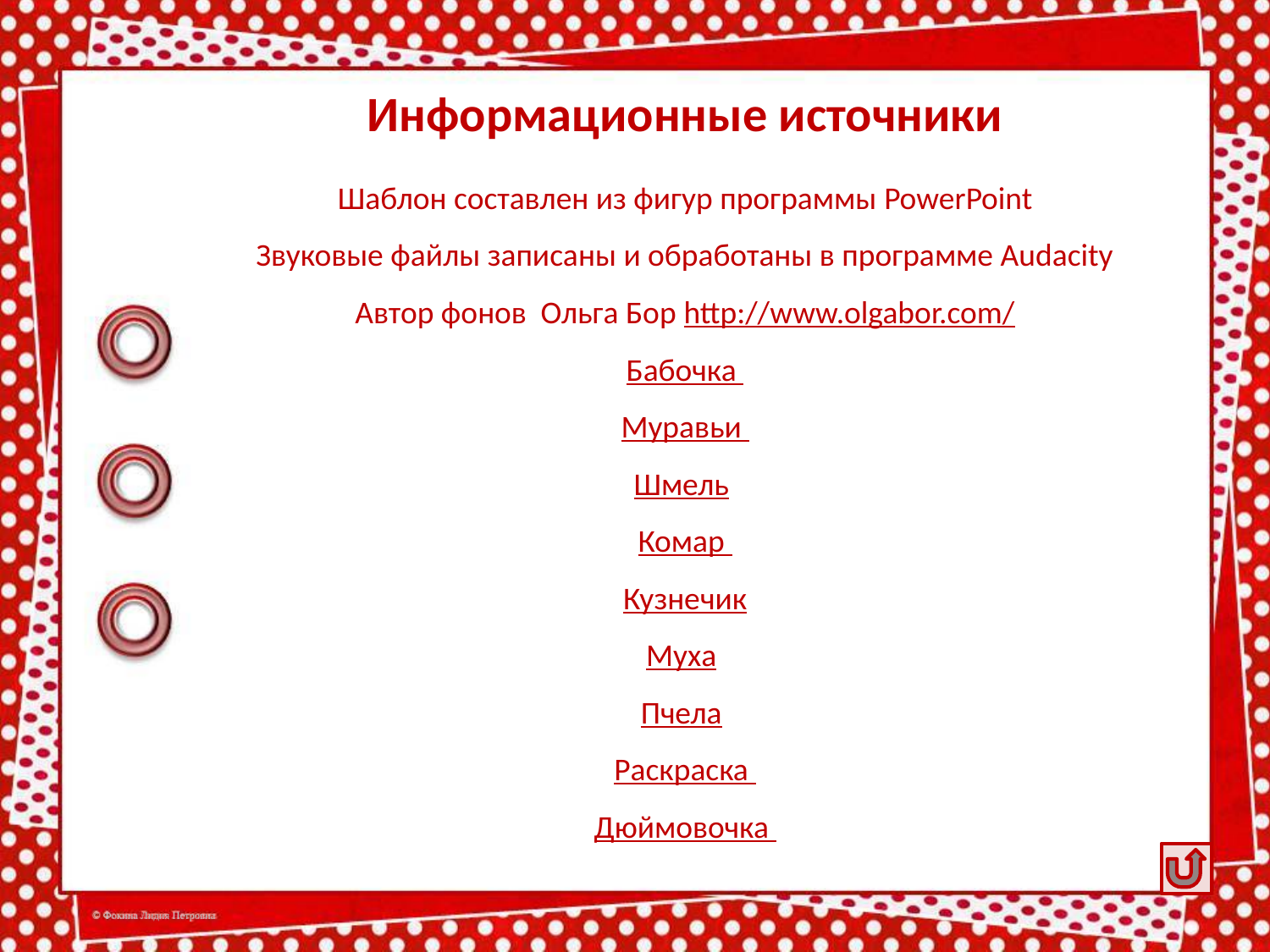

Информационные источники

Шаблон составлен из фигур программы PowerPoint
Звуковые файлы записаны и обработаны в программе Audacity
Автор фонов  Ольга Бор http://www.olgabor.com/
Бабочка
Муравьи
Шмель
Комар
Кузнечик
Муха
Пчела
Раскраска
Дюймовочка